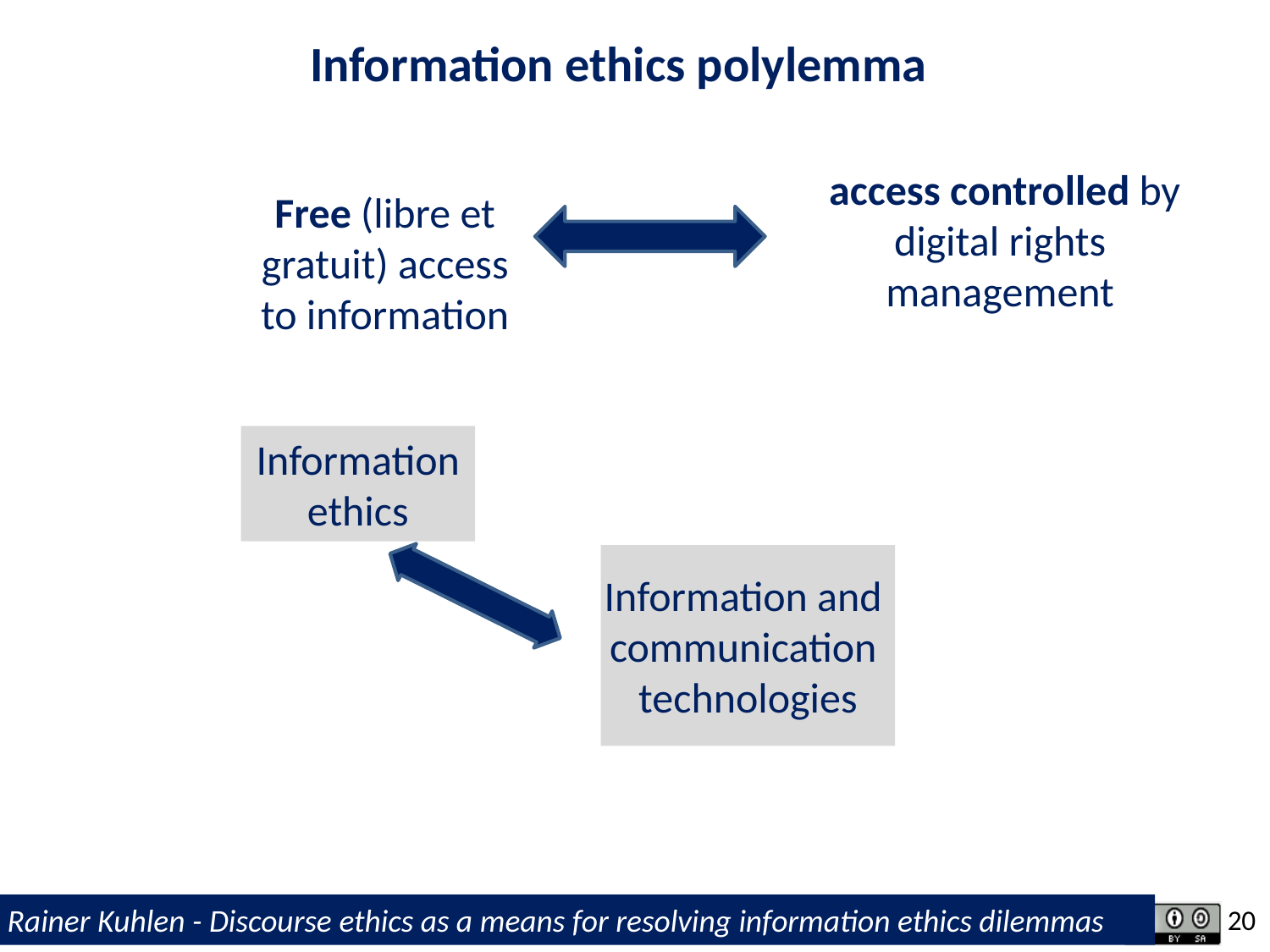

Information ethics polylemma
 access controlled by digital rights management

Free (libre et gratuit) access to information
Information
ethics
Information and
communication
technologies